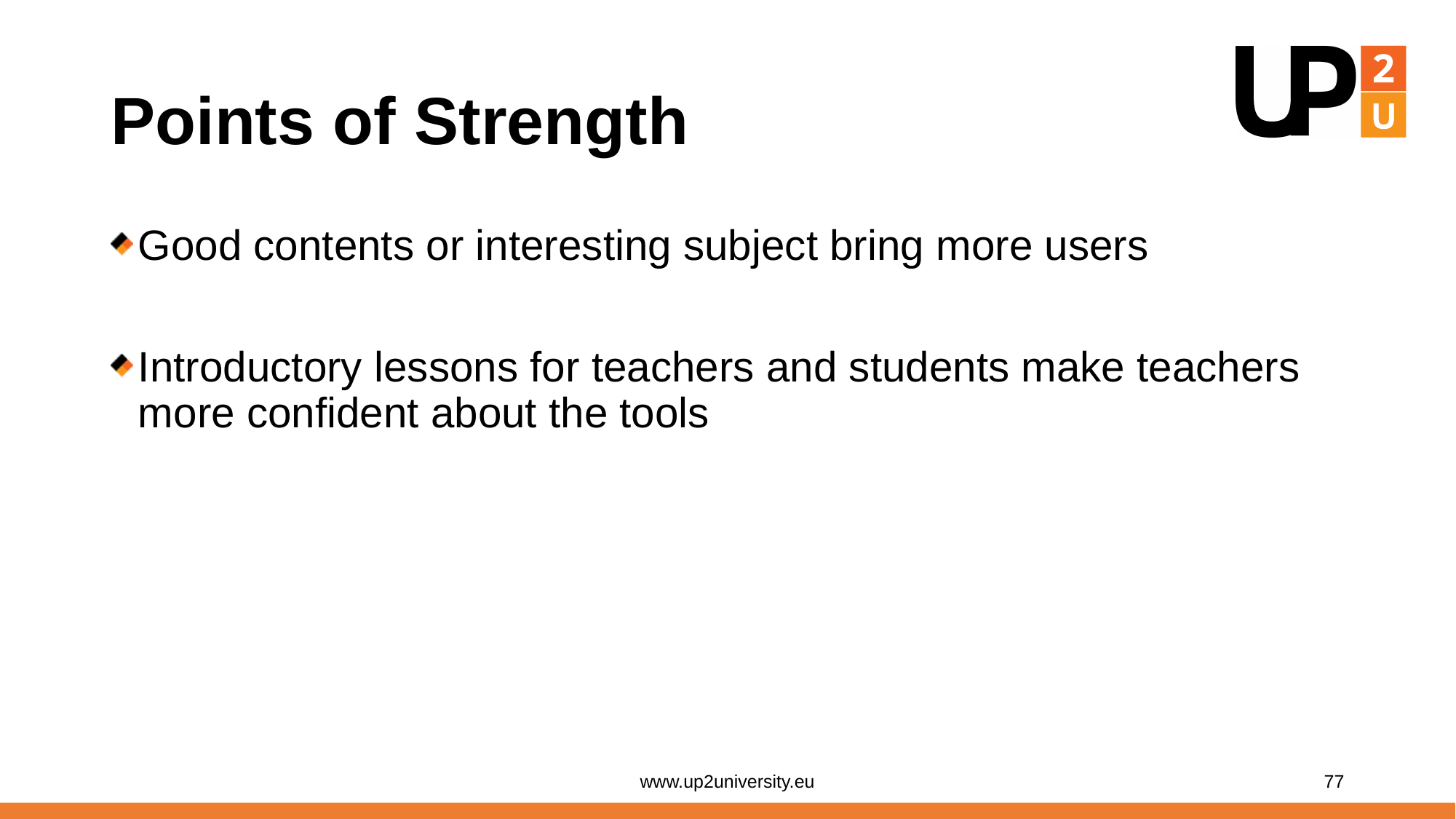

# Points of Strength
Good contents or interesting subject bring more users

Introductory lessons for teachers and students make teachers more confident about the tools
www.up2university.eu
77